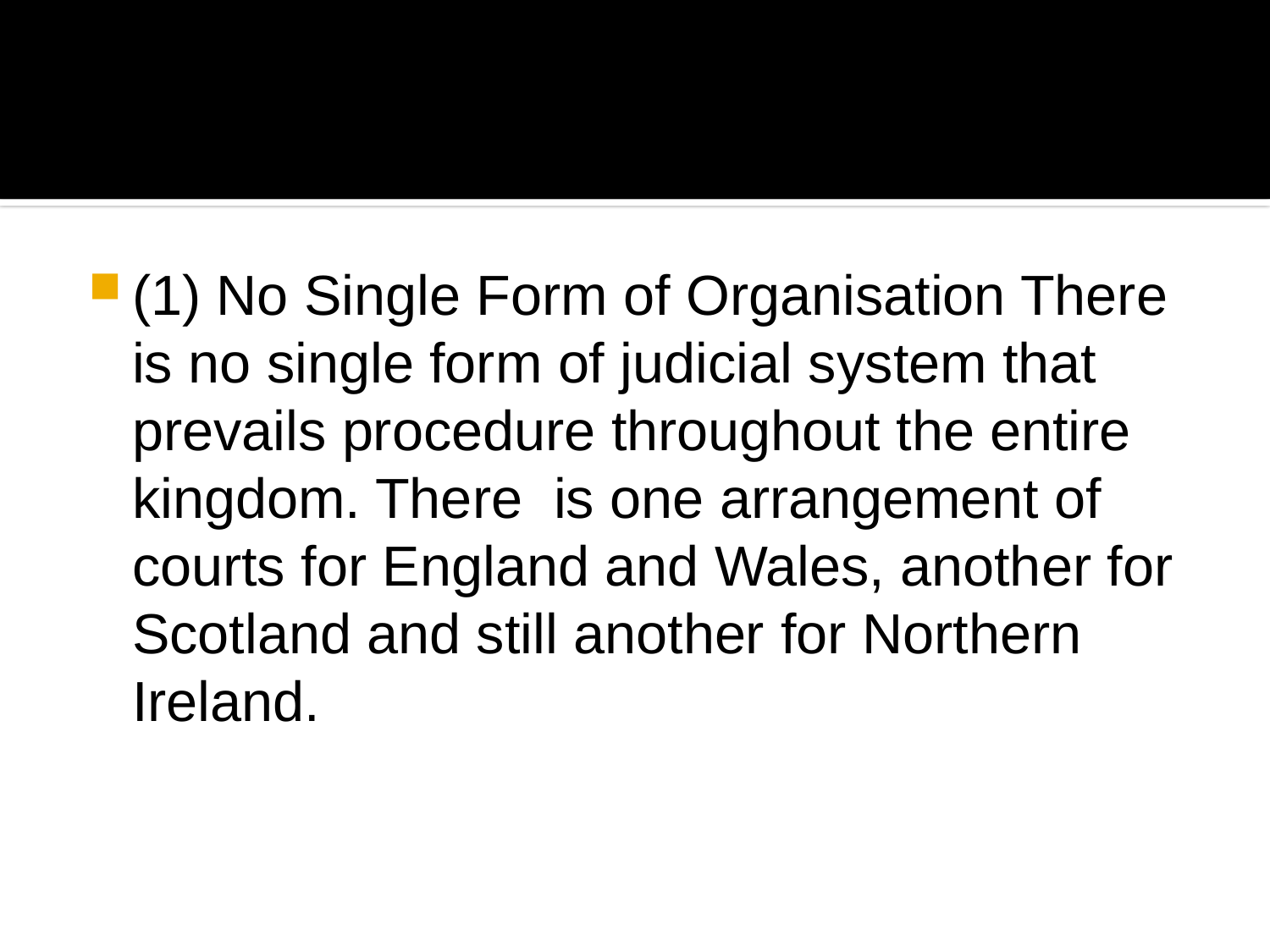

(1) No Single Form of Organisation There is no single form of judicial system that prevails procedure throughout the entire kingdom. There  is one arrangement of courts for England and Wales, another for Scotland and still another for Northern Ireland.